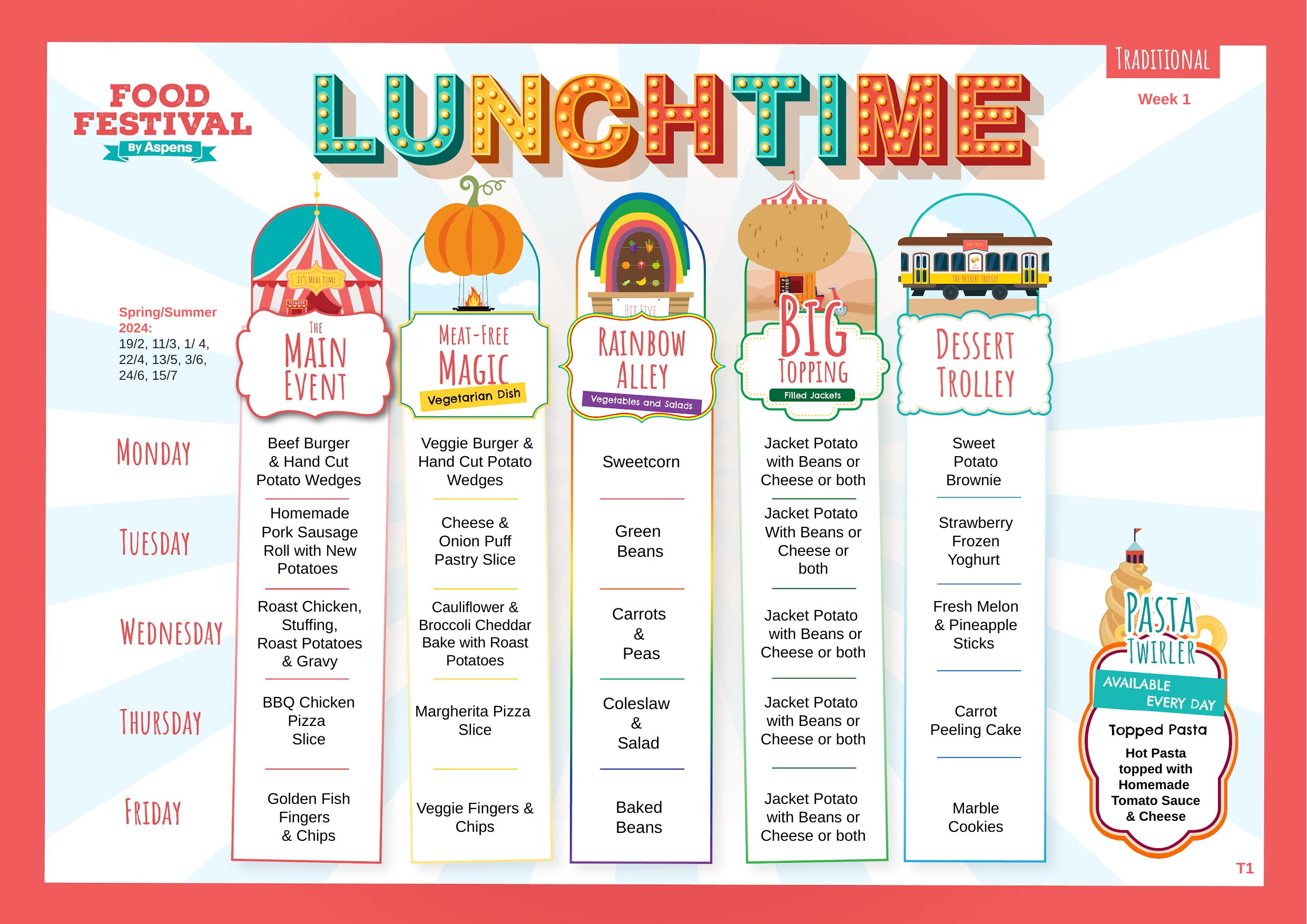

Week 1
Spring/Summer 2024:
19/2, 11/3, 1/ 4, 22/4, 13/5, 3/6, 24/6, 15/7
Beef Burger
& Hand Cut Potato Wedges
 Veggie Burger & Hand Cut Potato Wedges
Jacket Potato
with Beans or Cheese or both
Sweet
Potato Brownie
Sweetcorn
Jacket Potato
With Beans or Cheese or both
Strawberry Frozen Yoghurt

Homemade Pork Sausage Roll with New Potatoes

Cheese & Onion Puff Pastry Slice
Green
Beans
Cauliflower & Broccoli Cheddar Bake with Roast Potatoes
Roast Chicken, Stuffing,
Roast Potatoes & Gravy
Jacket Potato
 with Beans or Cheese or both
Fresh Melon & Pineapple Sticks

Carrots
&
Peas
BBQ Chicken Pizza
Slice

Margherita Pizza
Slice

Jacket Potato
with Beans or Cheese or both
Carrot Peeling Cake

Coleslaw
&
Salad

Hot Pasta topped with Homemade
Tomato Sauce & Cheese
Golden Fish Fingers
& Chips
Veggie Fingers & Chips
Jacket Potato
with Beans or Cheese or both
Marble Cookies
Baked
Beans
T1